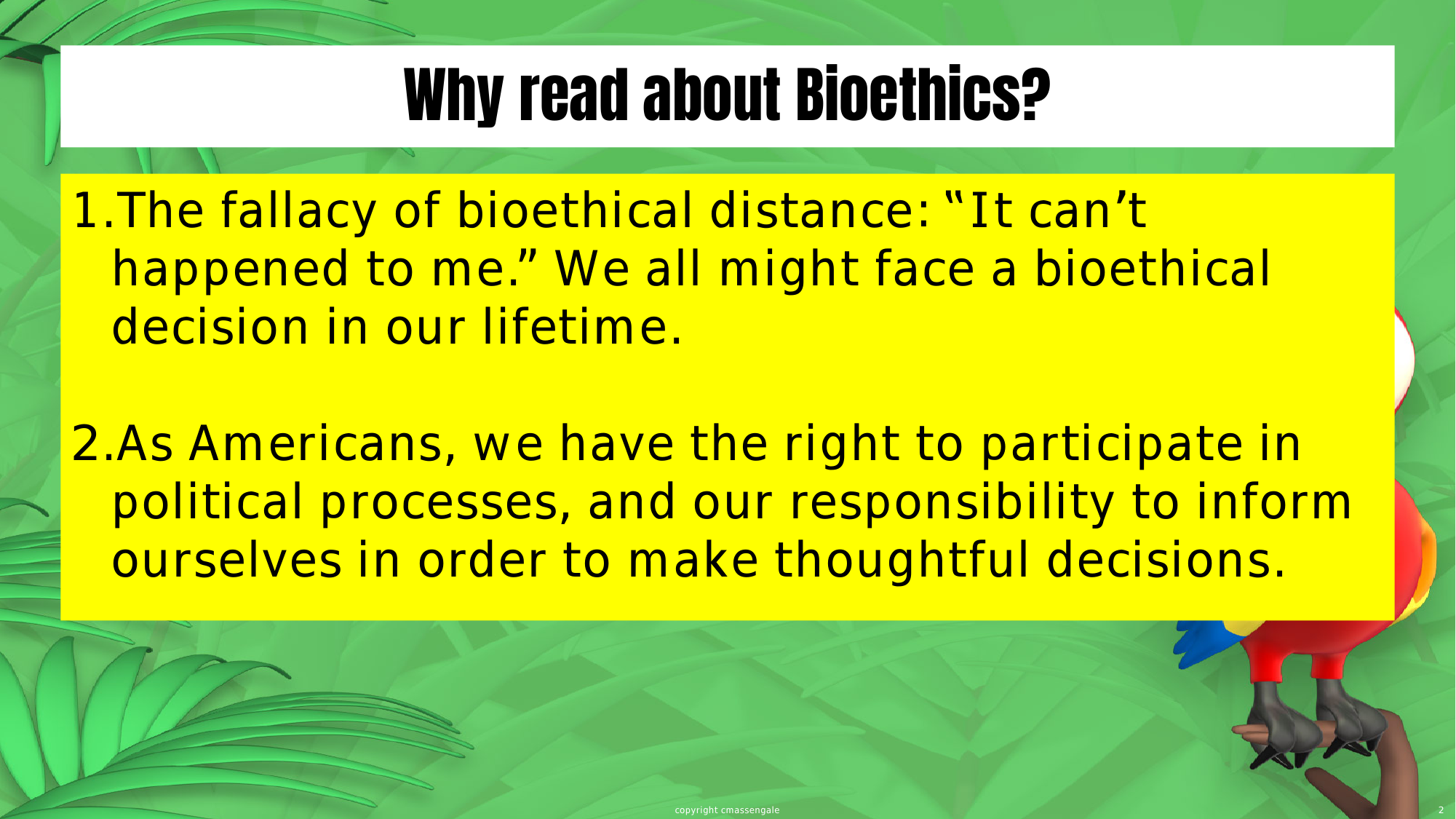

# Why read about Bioethics?
The fallacy of bioethical distance: “It can’t happened to me.” We all might face a bioethical decision in our lifetime.

As Americans, we have the right to participate in political processes, and our responsibility to inform ourselves in order to make thoughtful decisions.

copyright cmassengale
2